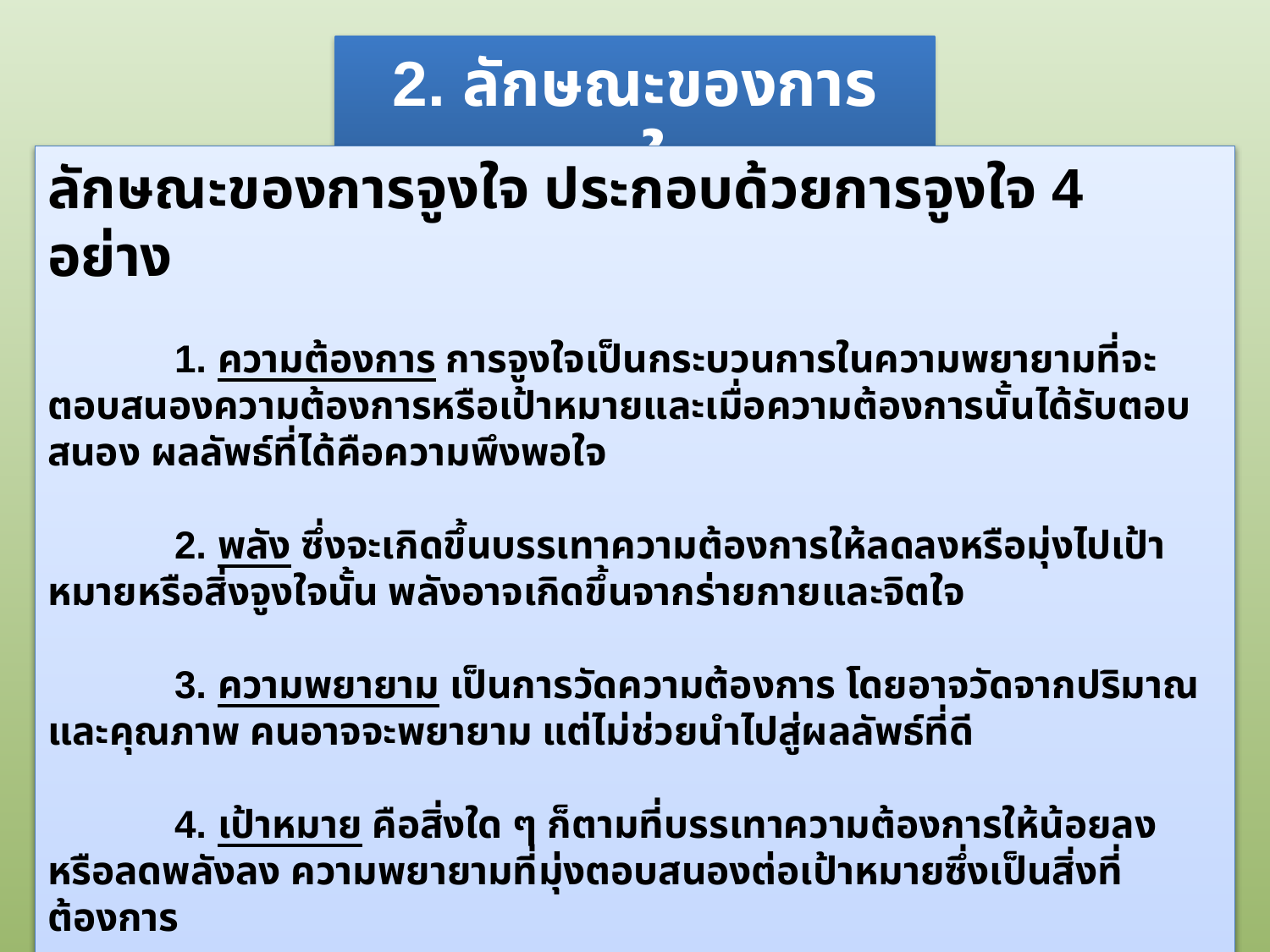

2. ลักษณะของการจูงใจ
ลักษณะของการจูงใจ ประกอบด้วยการจูงใจ 4 อย่าง

	1. ความต้องการ การจูงใจเป็นกระบวนการในความพยายามที่จะตอบสนองความต้องการหรือเป้าหมายและเมื่อความต้องการนั้นได้รับตอบสนอง ผลลัพธ์ที่ได้คือความพึงพอใจ

	2. พลัง ซึ่งจะเกิดขึ้นบรรเทาความต้องการให้ลดลงหรือมุ่งไปเป้าหมายหรือสิ่งจูงใจนั้น พลังอาจเกิดขึ้นจากร่ายกายและจิตใจ

	3. ความพยายาม เป็นการวัดความต้องการ โดยอาจวัดจากปริมาณและคุณภาพ คนอาจจะพยายาม แต่ไม่ช่วยนำไปสู่ผลลัพธ์ที่ดี

	4. เป้าหมาย คือสิ่งใด ๆ ก็ตามที่บรรเทาความต้องการให้น้อยลงหรือลดพลังลง ความพยายามที่มุ่งตอบสนองต่อเป้าหมายซึ่งเป็นสิ่งที่ต้องการ

	เพราะเหตุจูงใจเป็นพลังงานภายใน จึงไม่สามารถวัดการจูงใจจากพฤติกรรมของคนได้โดยตรง คนที่ทำงานได้ผลสูงหรือไม่ได้เกิดจากการจูงใจอย่างเดียว แต่อาจมีเงื่อนไขหลายอย่างกระทบต่อผลการปฏิบัติงาน